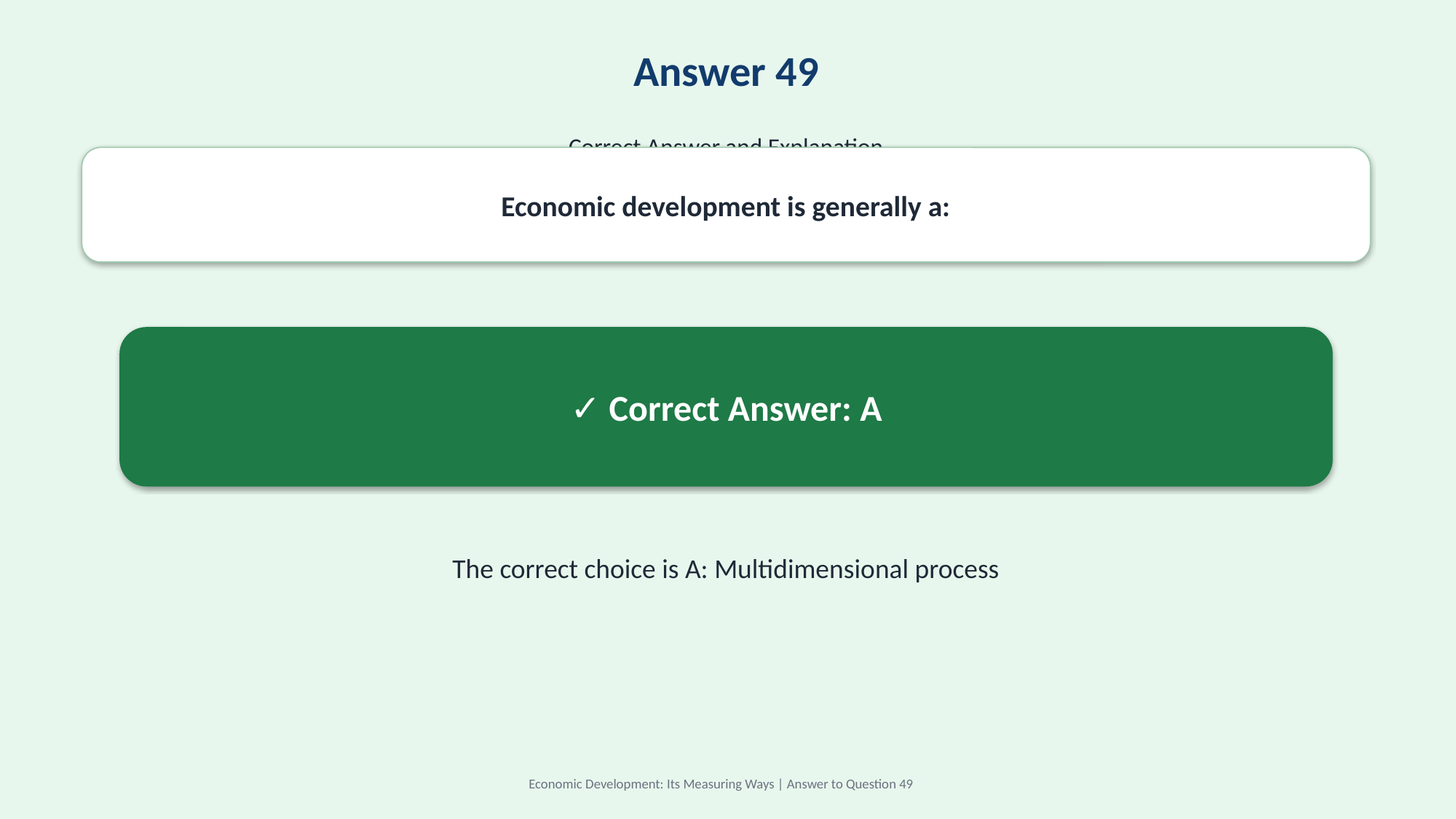

Answer 49
Correct Answer and Explanation
Economic development is generally a:
✓ Correct Answer: A
The correct choice is A: Multidimensional process
Economic Development: Its Measuring Ways | Answer to Question 49